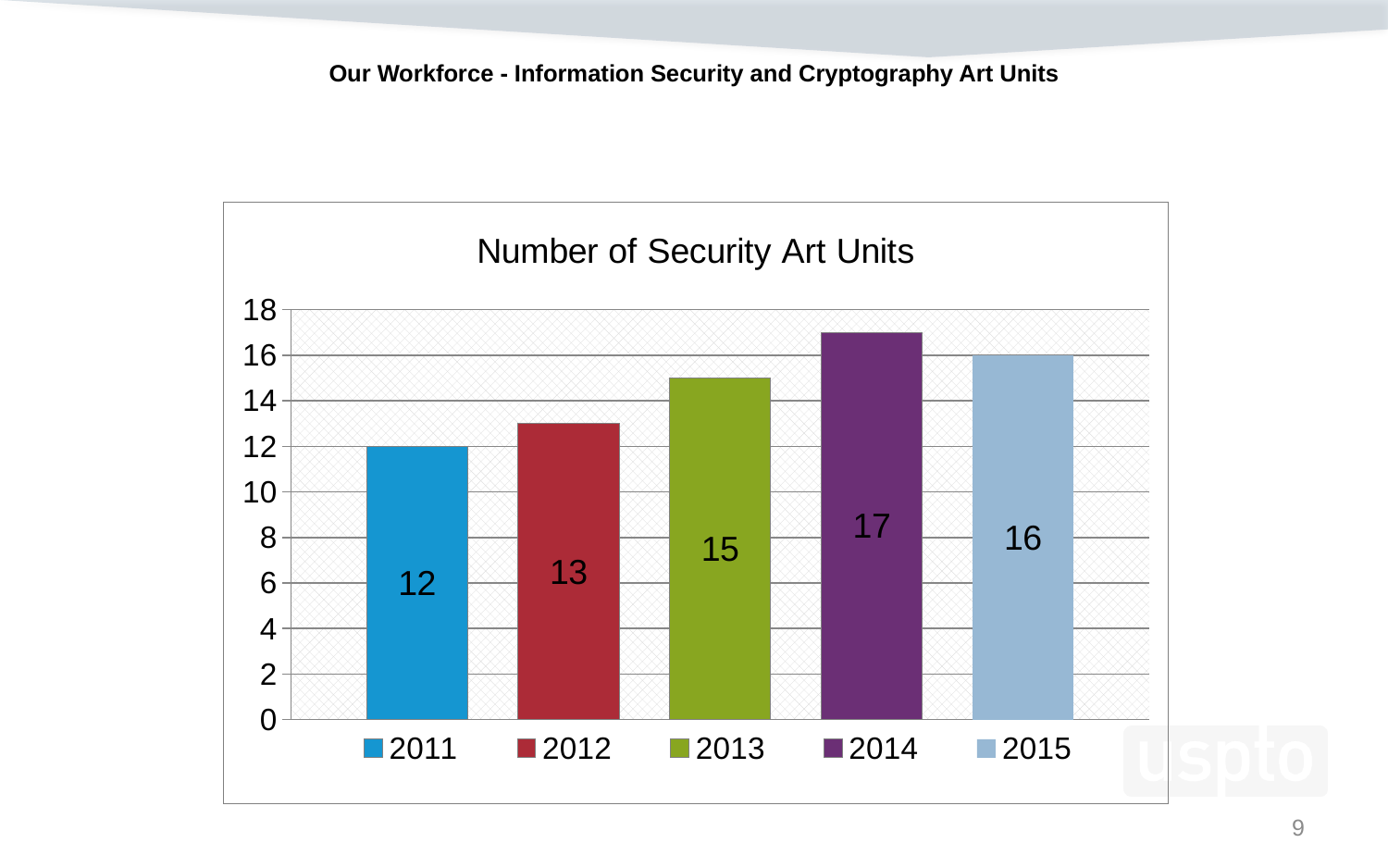

# Our Workforce - Information Security and Cryptography Art Units

### Chart: Number of Security Art Units

| Category | 2011 | 2012 | 2013 | 2014 | 2015 |
|---|---|---|---|---|---|
| Number of Security Art Units  | 12.0 | 13.0 | 15.0 | 17.0 | 16.0 |
9